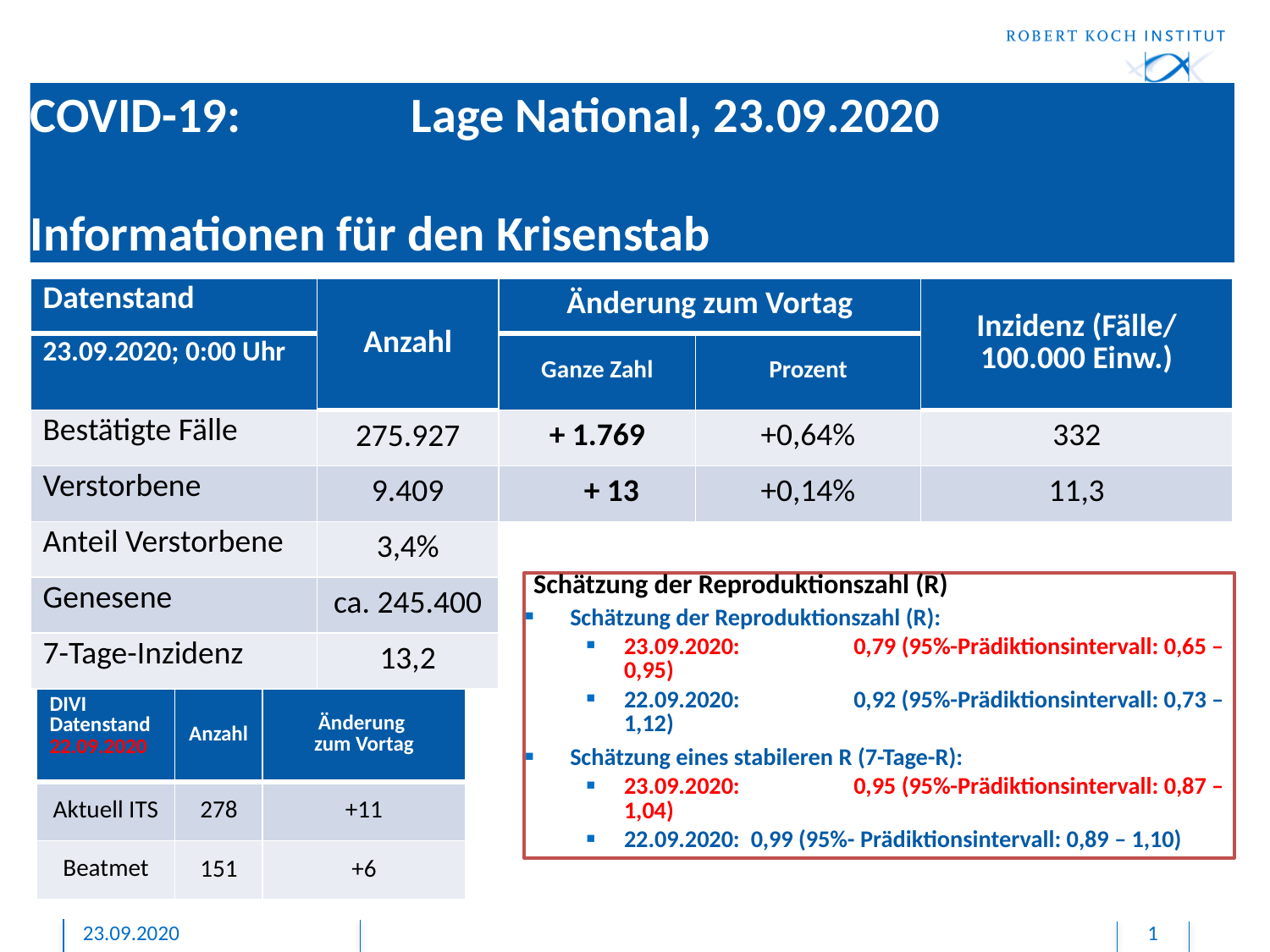

# COVID-19: 		Lage National, 23.09.2020 Informationen für den Krisenstab
| Datenstand | Anzahl | Änderung zum Vortag |  | Inzidenz (Fälle/ 100.000 Einw.) |
| --- | --- | --- | --- | --- |
| 23.09.2020; 0:00 Uhr |  | Ganze Zahl | Prozent |  |
| Bestätigte Fälle | 275.927 | + 1.769 | +0,64% | 332 |
| Verstorbene | 9.409 | + 13 | +0,14% | 11,3 |
| Anteil Verstorbene | 3,4% |  |  |  |
| Genesene | ca. 245.400 |  |  |  |
| 7-Tage-Inzidenz | 13,2 |  |  |  |
Schätzung der Reproduktionszahl (R)
Schätzung der Reproduktionszahl (R):
23.09.2020: 	0,79 (95%-Prädiktionsintervall: 0,65 – 0,95)
22.09.2020: 	0,92 (95%-Prädiktionsintervall: 0,73 – 1,12)
Schätzung eines stabileren R (7-Tage-R):
23.09.2020: 	0,95 (95%-Prädiktionsintervall: 0,87 – 1,04)
22.09.2020:  0,99 (95%- Prädiktionsintervall: 0,89 – 1,10)

| DIVI Datenstand 22.09.2020 | Anzahl | Änderung zum Vortag |
| --- | --- | --- |
| Aktuell ITS | 278 | +11 |
| Beatmet | 151 | +6 |
23.09.2020

1